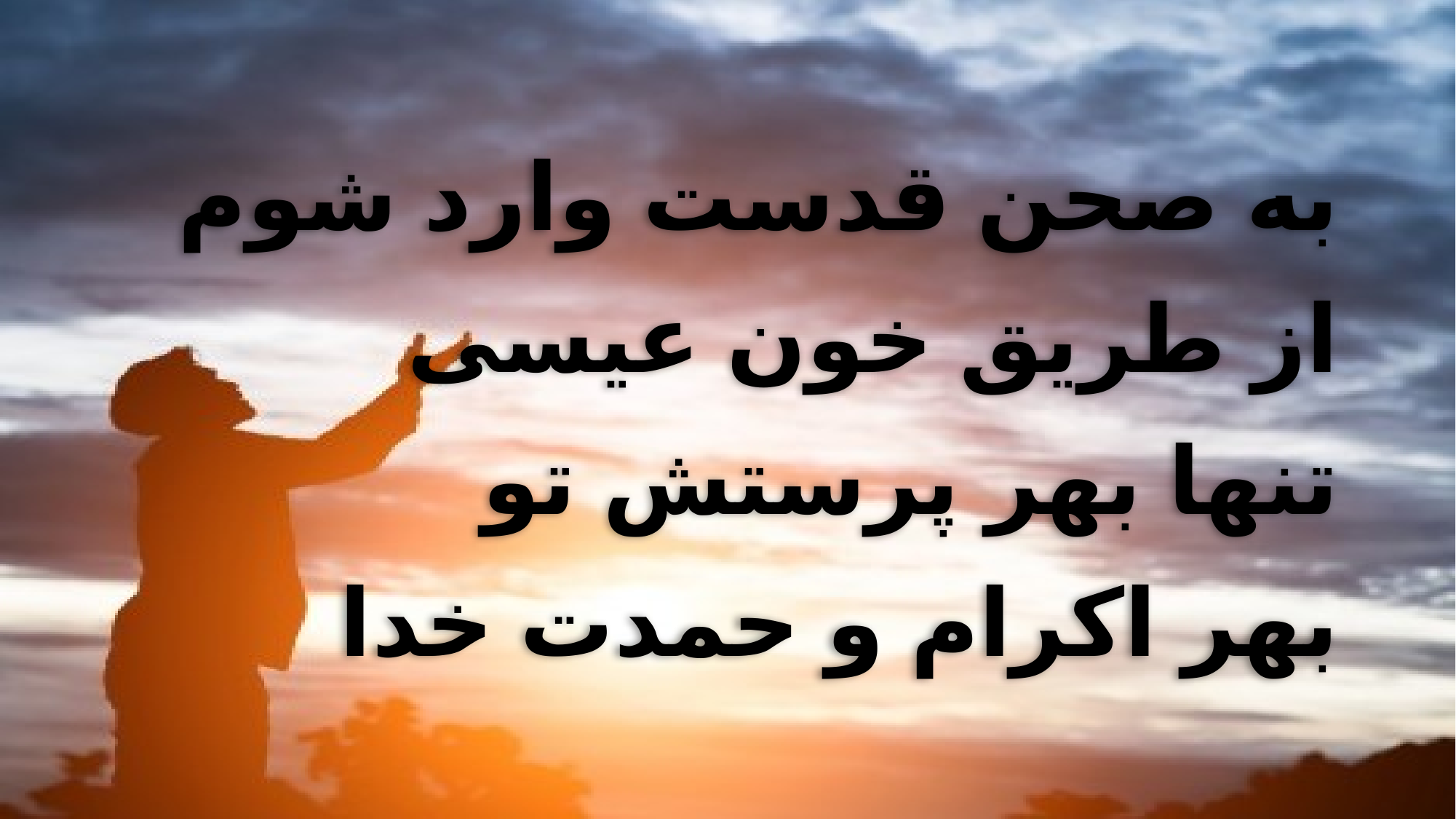

به صحن قدست وارد شوم

    از طریق خون عیسی

    تنها بهر پرستش تو

    بهر اکرام و حمدت خدا